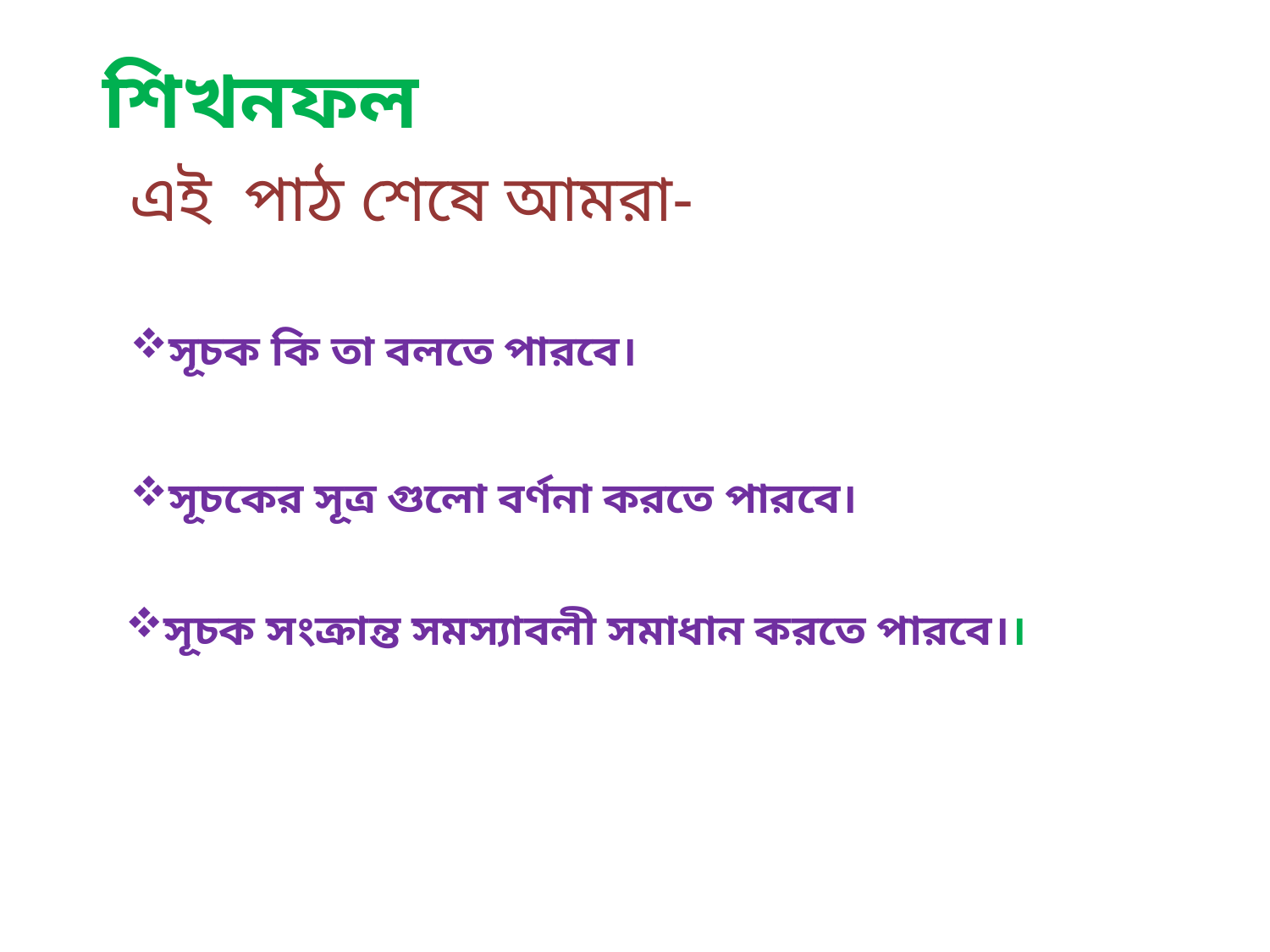

শিখনফল
এই  পাঠ শেষে আমরা-
সূচক কি তা বলতে পারবে।
সূচকের সূত্র গুলো বর্ণনা করতে পারবে।
সূচক সংক্রান্ত সমস্যাবলী সমাধান করতে পারবে।।